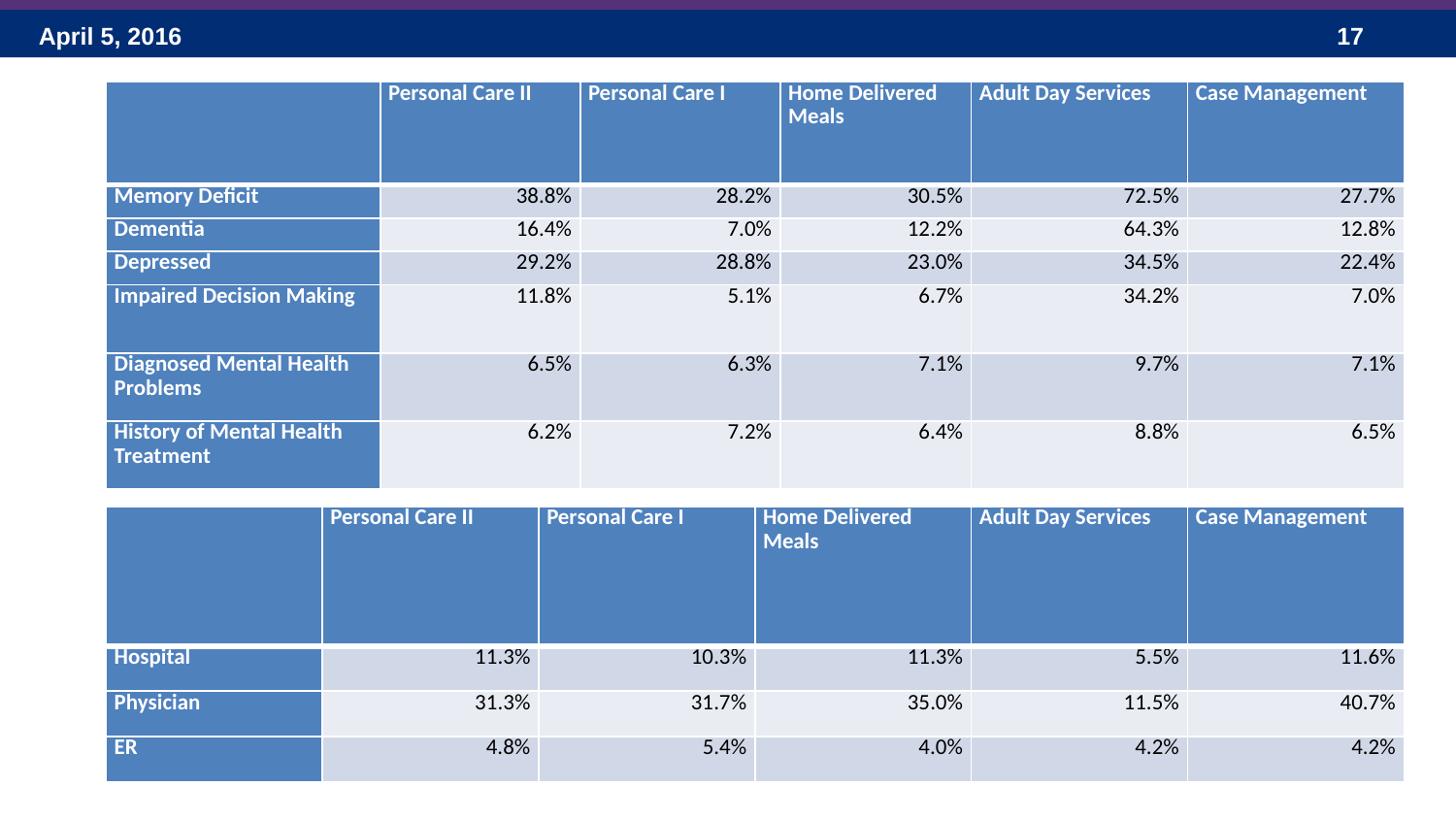

|  | Personal Care II | Personal Care I | Home Delivered Meals | Adult Day Services | Case Management |
| --- | --- | --- | --- | --- | --- |
| Memory Deficit | 38.8% | 28.2% | 30.5% | 72.5% | 27.7% |
| Dementia | 16.4% | 7.0% | 12.2% | 64.3% | 12.8% |
| Depressed | 29.2% | 28.8% | 23.0% | 34.5% | 22.4% |
| Impaired Decision Making | 11.8% | 5.1% | 6.7% | 34.2% | 7.0% |
| Diagnosed Mental Health Problems | 6.5% | 6.3% | 7.1% | 9.7% | 7.1% |
| History of Mental Health Treatment | 6.2% | 7.2% | 6.4% | 8.8% | 6.5% |
|  | Personal Care II | Personal Care I | Home Delivered Meals | Adult Day Services | Case Management |
| --- | --- | --- | --- | --- | --- |
| Hospital | 11.3% | 10.3% | 11.3% | 5.5% | 11.6% |
| Physician | 31.3% | 31.7% | 35.0% | 11.5% | 40.7% |
| ER | 4.8% | 5.4% | 4.0% | 4.2% | 4.2% |